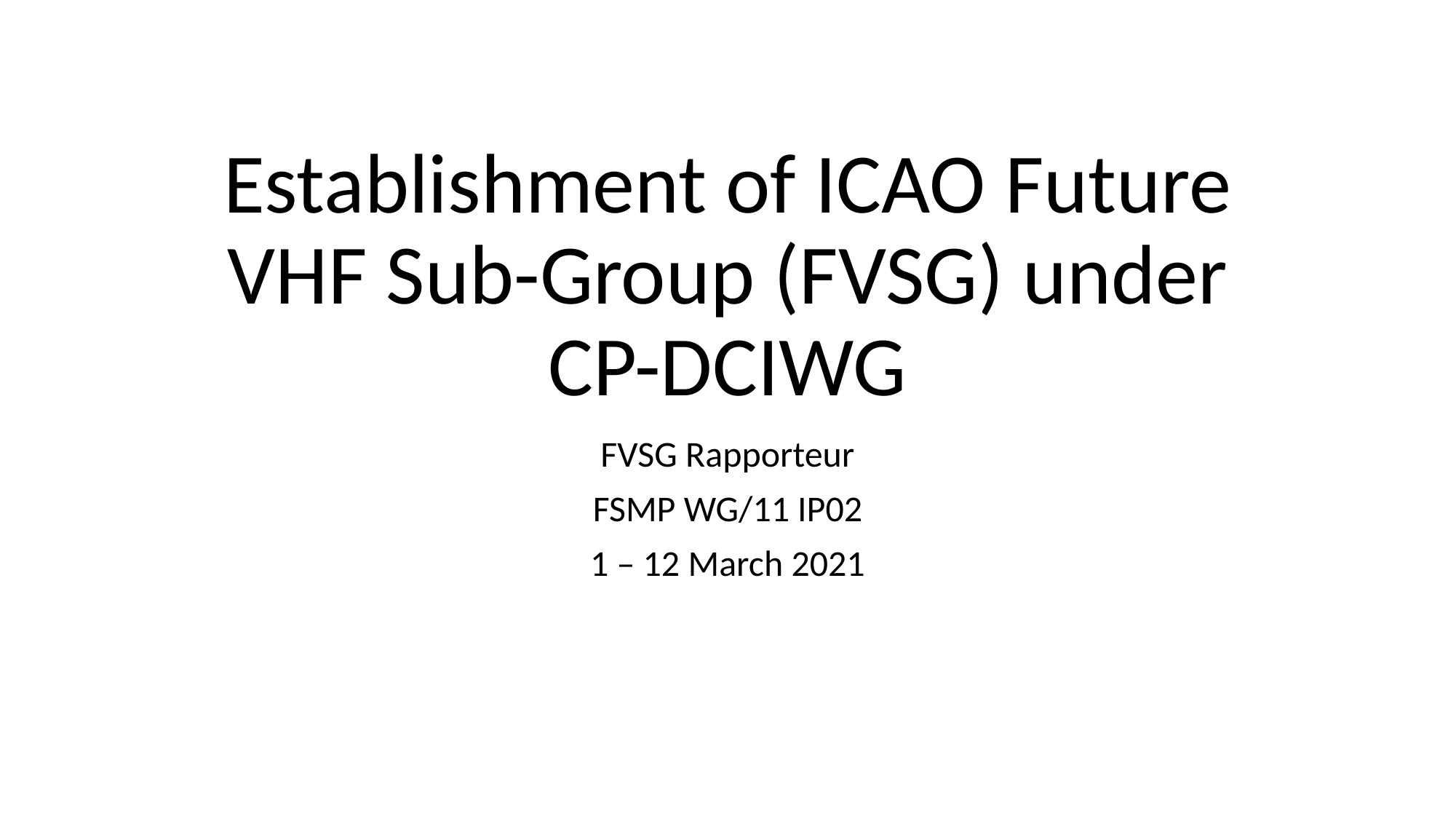

# Establishment of ICAO Future VHF Sub-Group (FVSG) under CP-DCIWG
FVSG Rapporteur
FSMP WG/11 IP02
1 – 12 March 2021